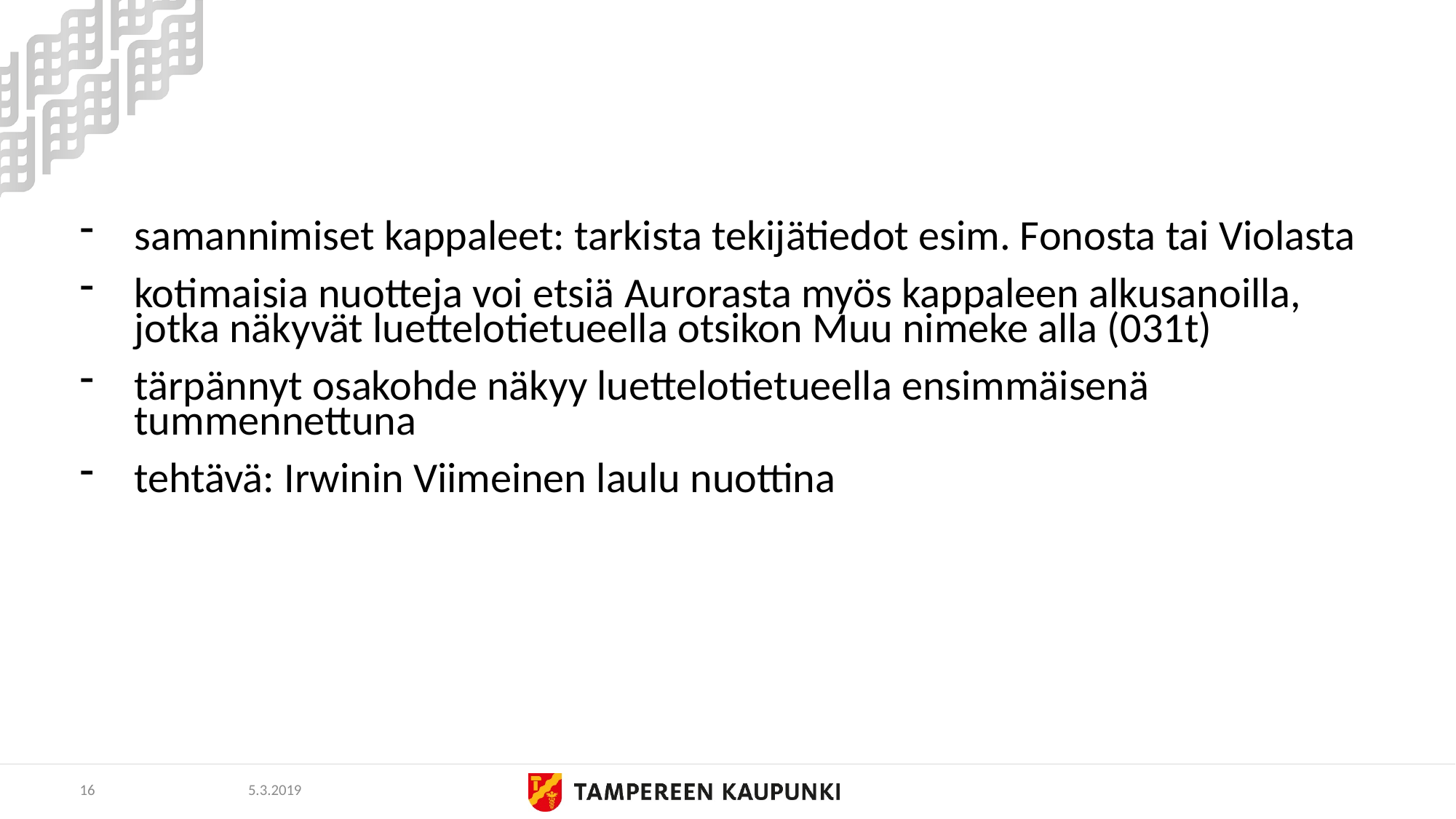

#
samannimiset kappaleet: tarkista tekijätiedot esim. Fonosta tai Violasta
kotimaisia nuotteja voi etsiä Aurorasta myös kappaleen alkusanoilla, jotka näkyvät luettelotietueella otsikon Muu nimeke alla (031t)
tärpännyt osakohde näkyy luettelotietueella ensimmäisenä tummennettuna
tehtävä: Irwinin Viimeinen laulu nuottina
16
5.3.2019